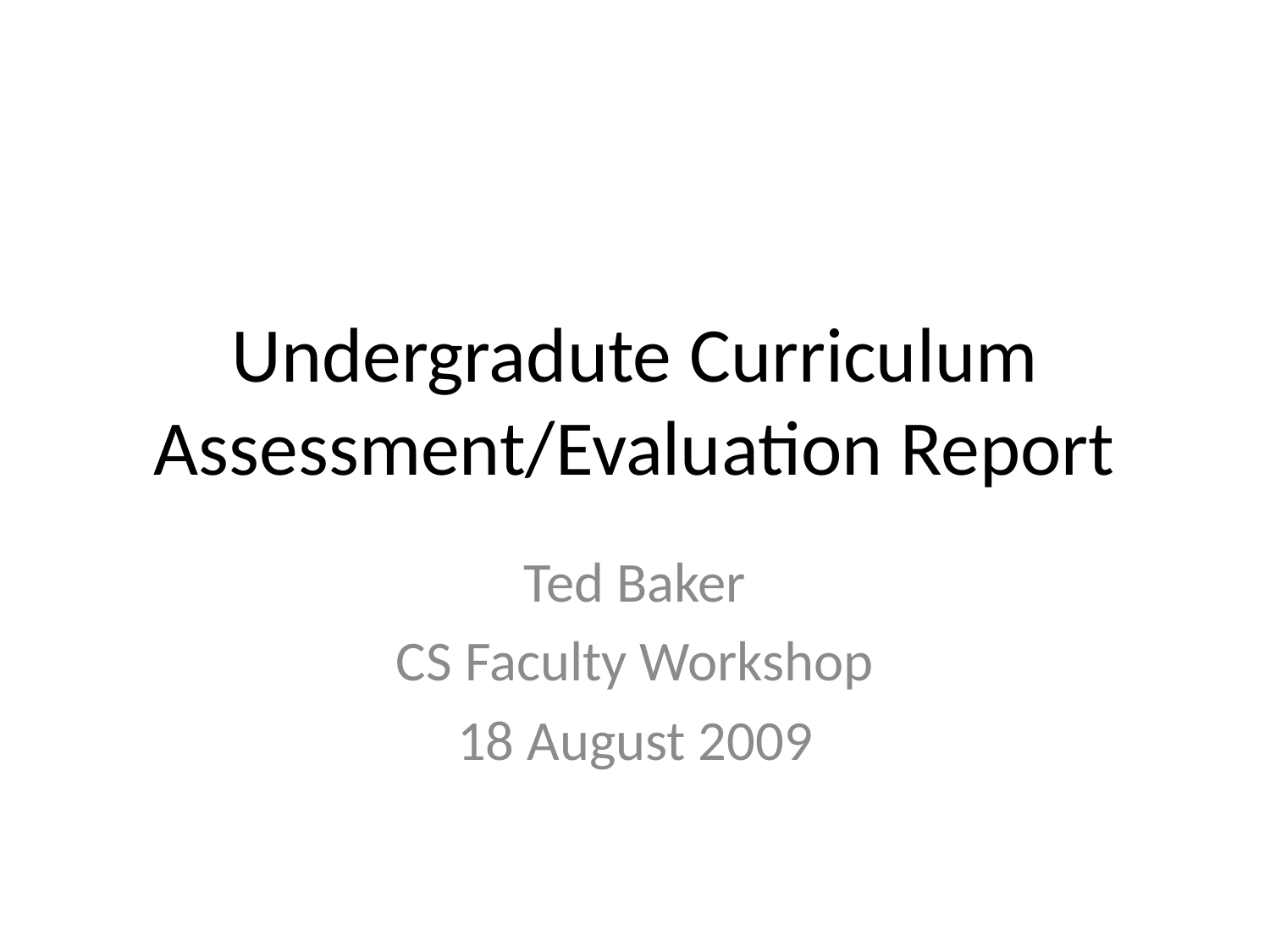

# Undergradute Curriculum Assessment/Evaluation Report
Ted Baker
CS Faculty Workshop
18 August 2009